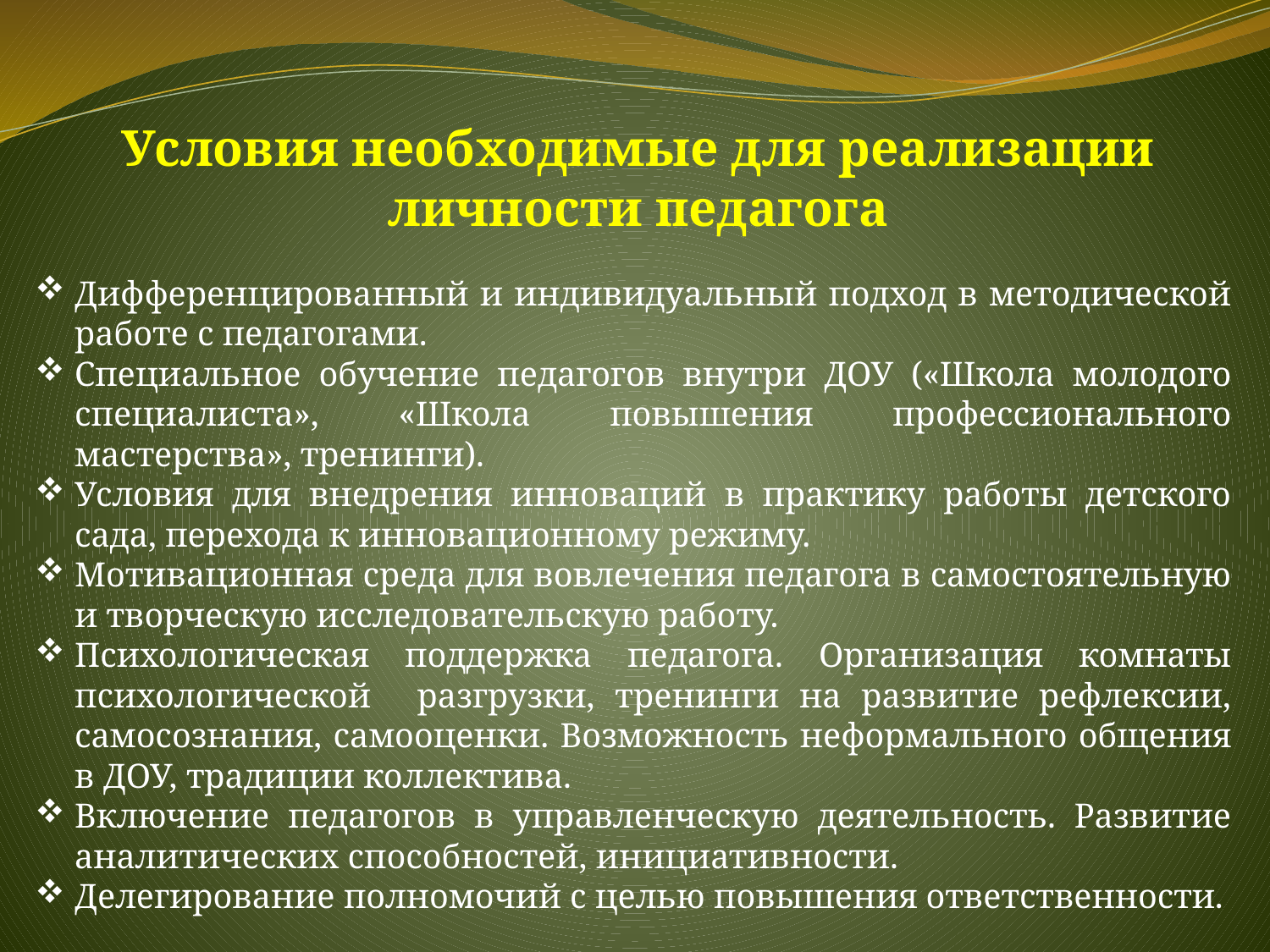

# Условия необходимые для реализации личности педагога
Дифференцированный и индивидуальный подход в методической работе с педагогами.
Специальное обучение педагогов внутри ДОУ («Школа молодого специалиста», «Школа повышения профессионального мастерства», тренинги).
Условия для внедрения инноваций в практику работы детского сада, перехода к инновационному режиму.
Мотивационная среда для вовлечения педагога в самостоятельную и творческую исследовательскую работу.
Психологическая поддержка педагога. Организация комнаты психологической    разгрузки, тренинги на развитие рефлексии, самосознания, самооценки. Возможность неформального общения в ДОУ, традиции коллектива.
Включение педагогов в управленческую деятельность. Развитие аналитических способностей, инициативности.
Делегирование полномочий с целью повышения ответственности.